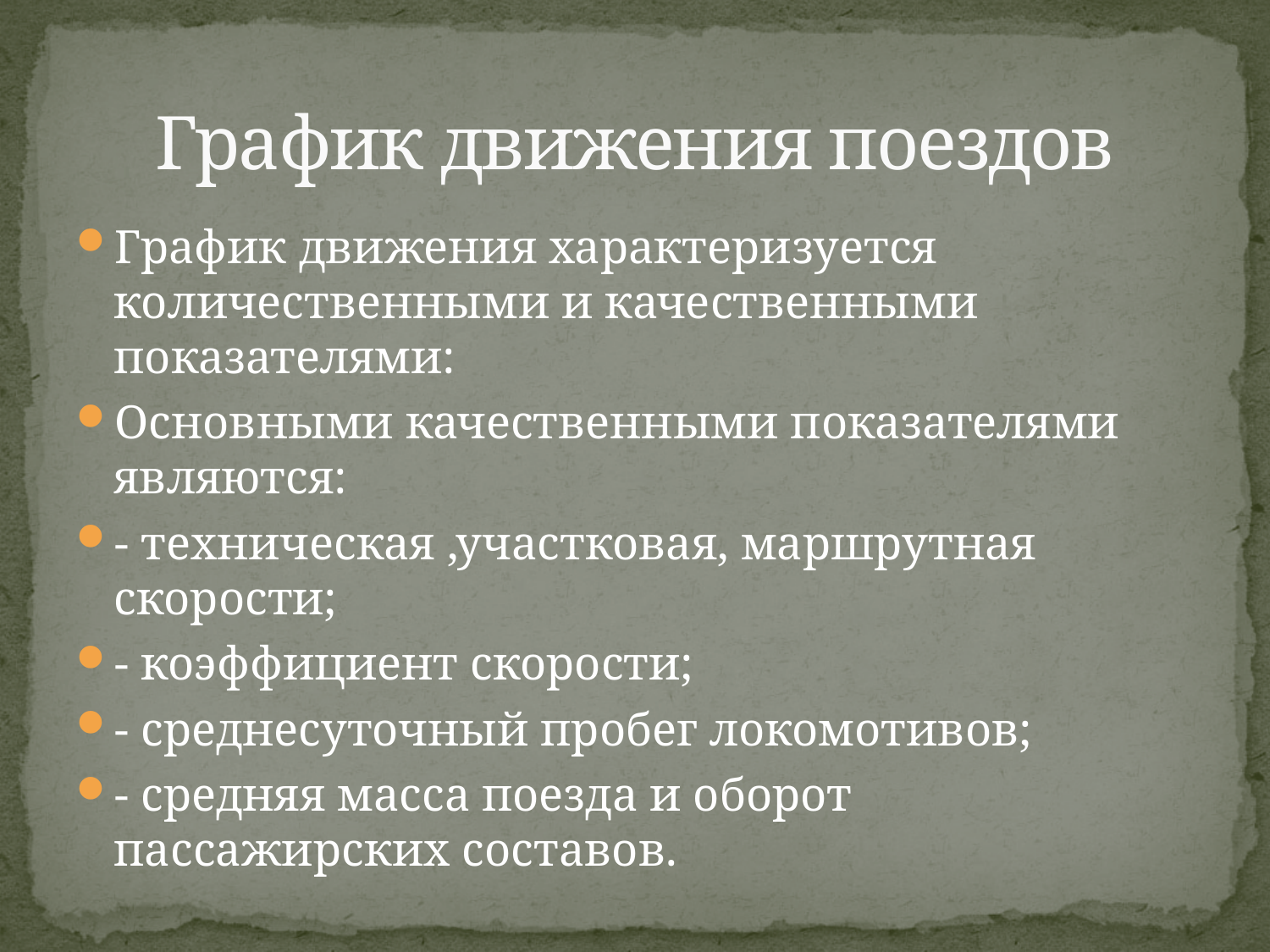

# График движения поездов
График движения характеризуется количественными и качественными показателями:
Основными качественными показателями являются:
- техническая ,участковая, маршрутная скорости;
- коэффициент скорости;
- среднесуточный пробег локомотивов;
- средняя масса поезда и оборот пассажирских составов.